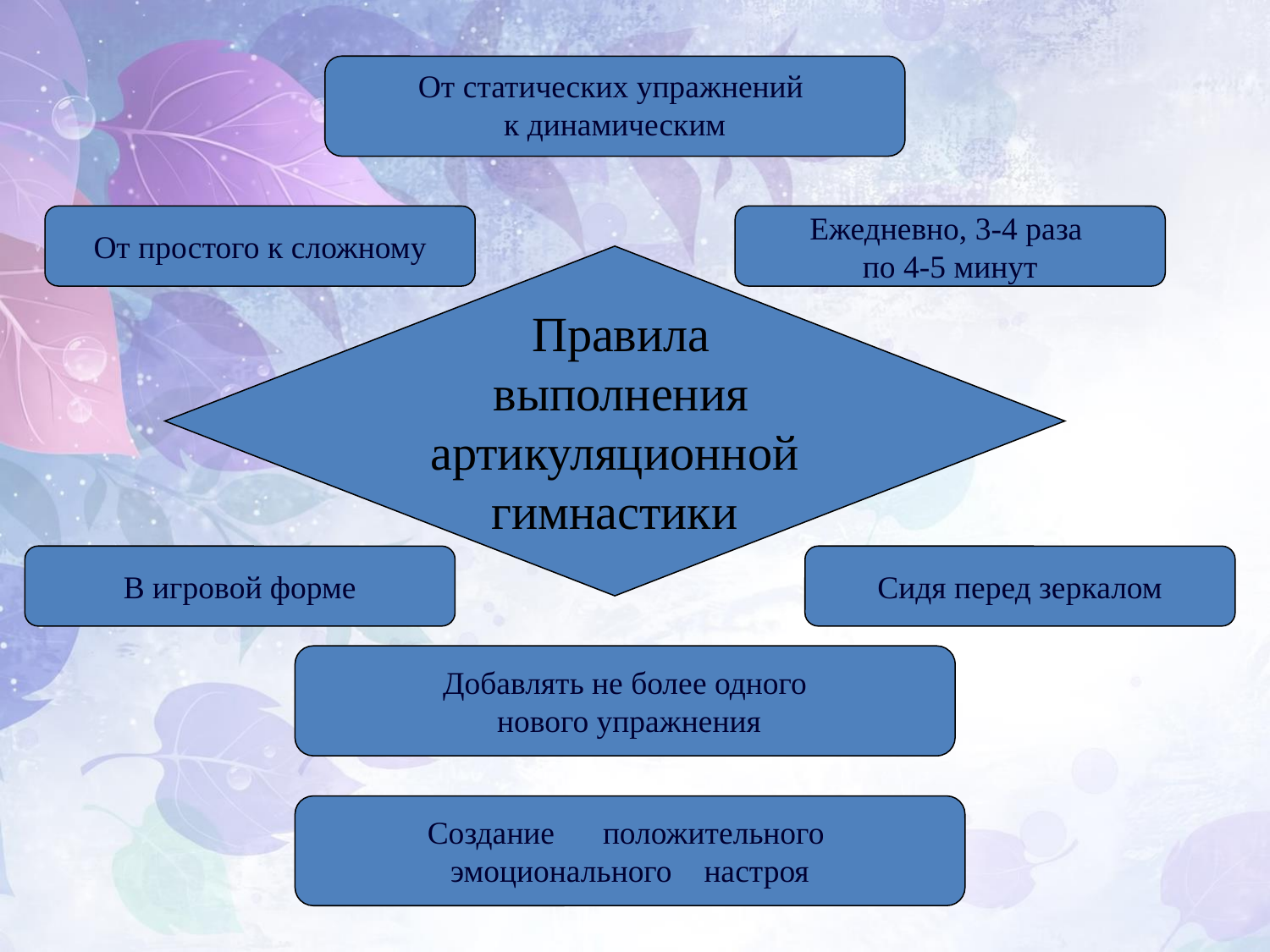

От статических упражнений
к динамическим

От простого к сложному
Ежедневно, 3-4 раза
по 4-5 минут
 Правила
 выполнения
 артикуляционной
гимнастики
В игровой форме
Сидя перед зеркалом
Добавлять не более одного
 нового упражнения
Создание      положительного
эмоционального    настроя